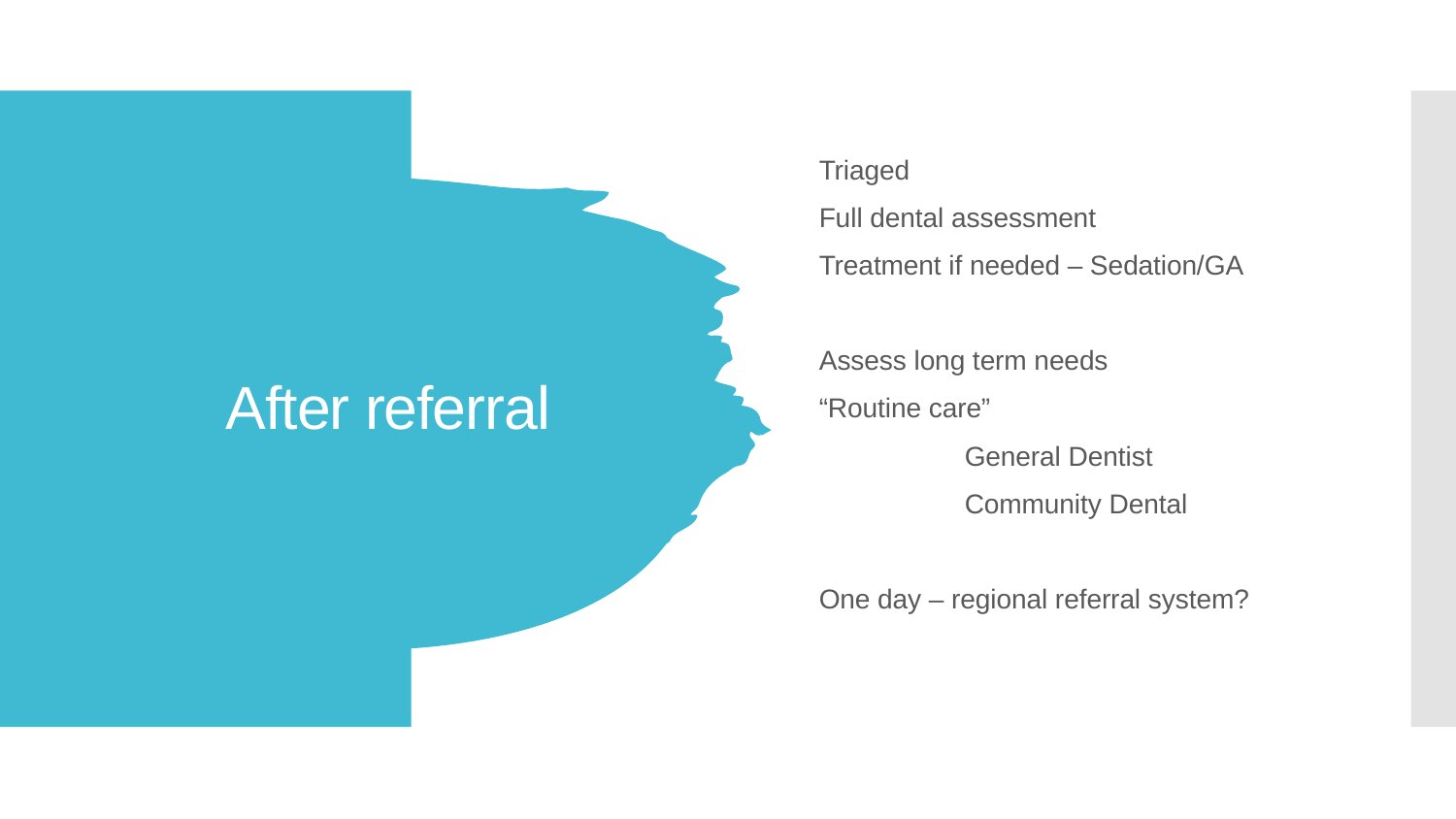

Triaged
Full dental assessment
Treatment if needed – Sedation/GA

Assess long term needs
“Routine care”
	General Dentist
	Community Dental

One day – regional referral system?

# After referral